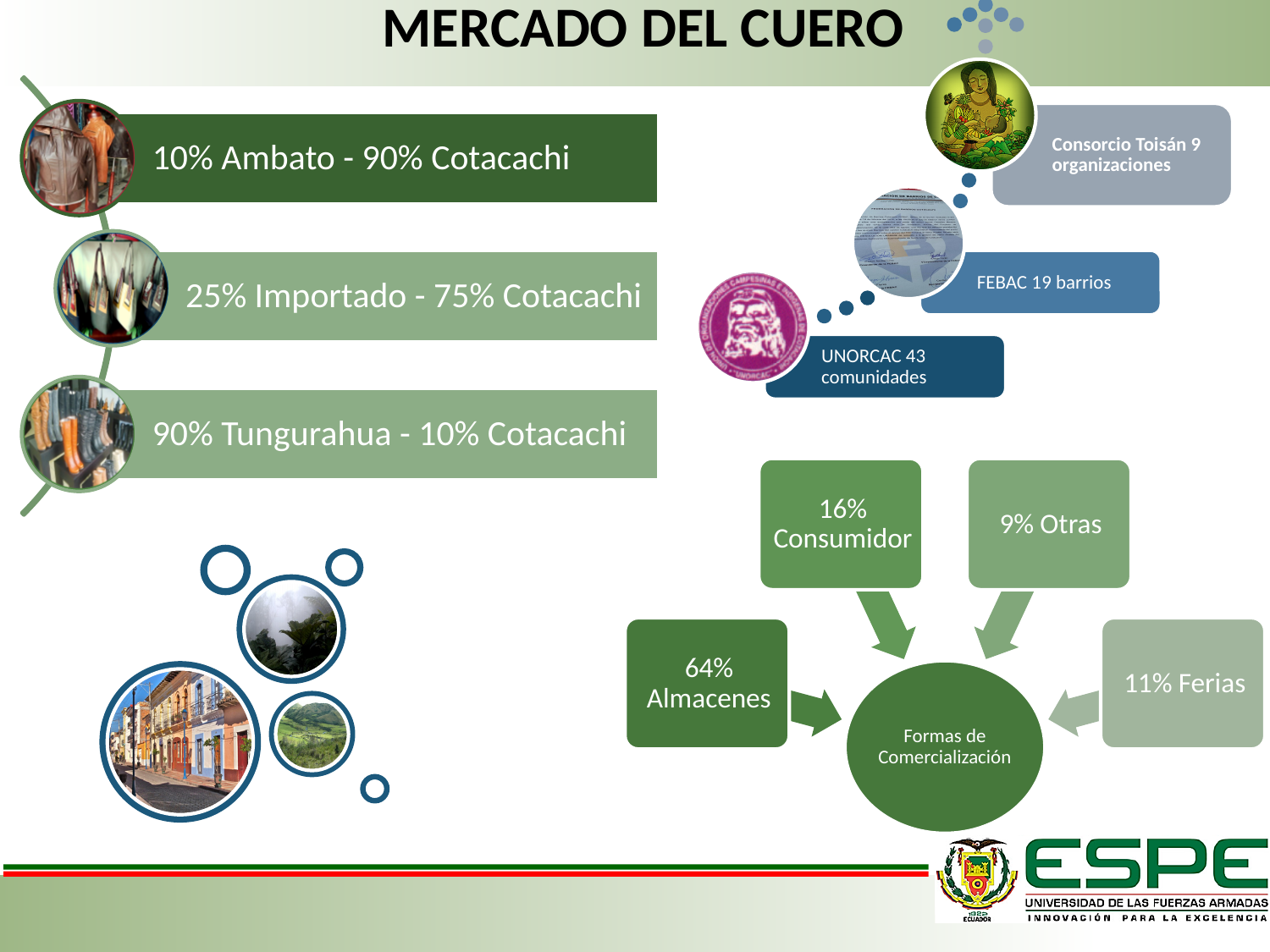

MERCADO DEL CUERO
UNORCAC 43 comunidades
FEBAC 19 barrios
Consorcio Toisán 9 organizaciones
10% Ambato - 90% Cotacachi
25% Importado - 75% Cotacachi
90% Tungurahua - 10% Cotacachi

Formas de Comercialización
64% Almacenes
16% Consumidor
9% Otras
11% Ferias